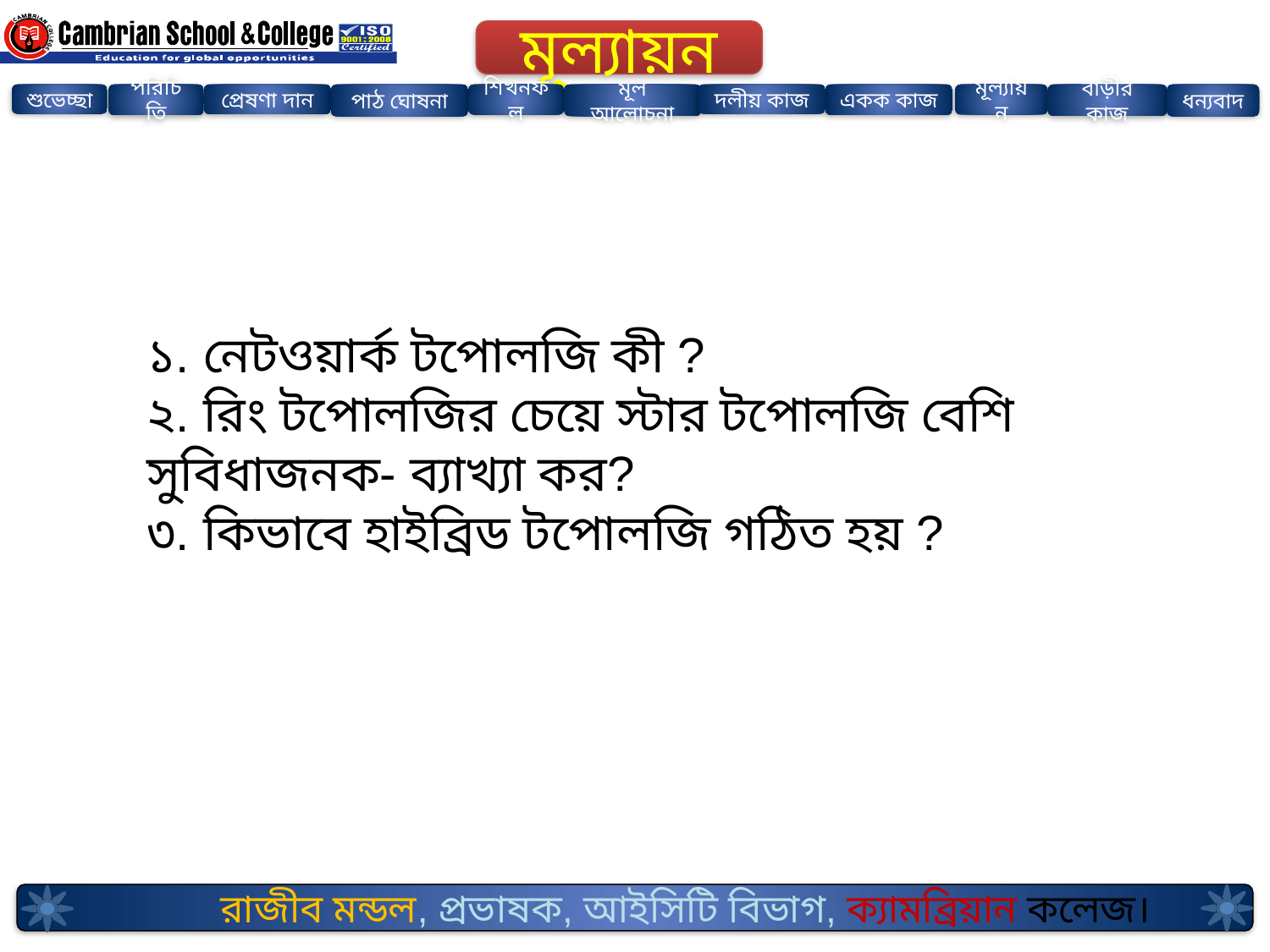

মূল্যায়ন
ধন্যবাদ
দলীয় কাজ
বাড়ীর কাজ
পাঠ ঘোষনা
শিখনফল
মূল আলোচনা
একক কাজ
শুভেচ্ছা
পরিচিতি
প্রেষণা দান
মূল্যায়ন
১. নেটওয়ার্ক টপোলজি কী ?
২. রিং টপোলজির চেয়ে স্টার টপোলজি বেশি সুবিধাজনক- ব্যাখ্যা কর?
৩. কিভাবে হাইব্রিড টপোলজি গঠিত হয় ?